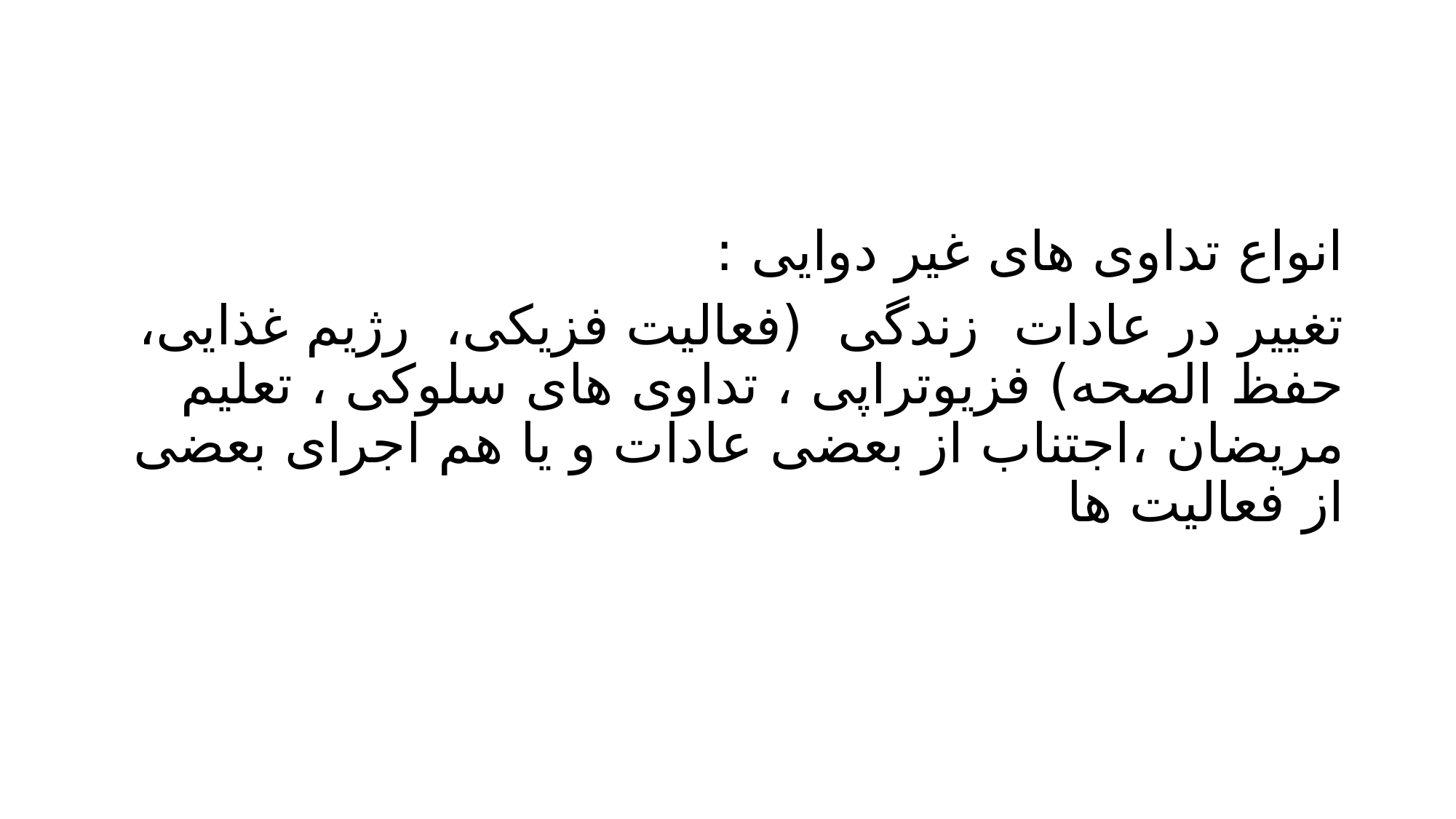

#
انواع تداوی های غیر دوایی :
تغییر در عادات  زندگی  (فعالیت فزیکی،  رژیم غذایی، حفظ الصحه) فزیوتراپی ، تداوی های سلوکی ، تعلیم مریضان ،‌اجتناب از بعضی عادات و یا هم اجرای بعضی از فعالیت ها